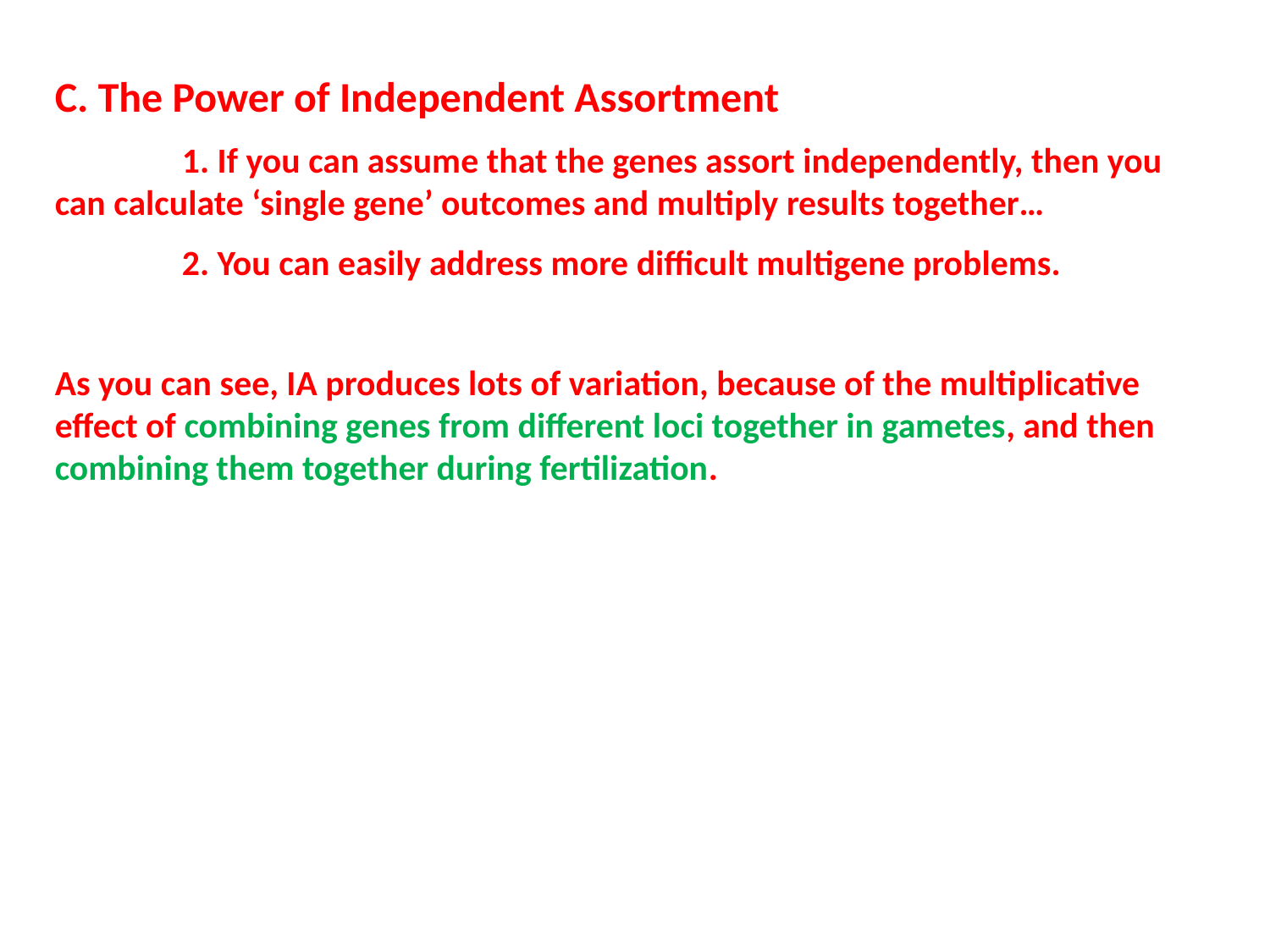

C. The Power of Independent Assortment
	1. If you can assume that the genes assort independently, then you can calculate ‘single gene’ outcomes and multiply results together…
	2. You can easily address more difficult multigene problems.

As you can see, IA produces lots of variation, because of the multiplicative effect of combining genes from different loci together in gametes, and then combining them together during fertilization.